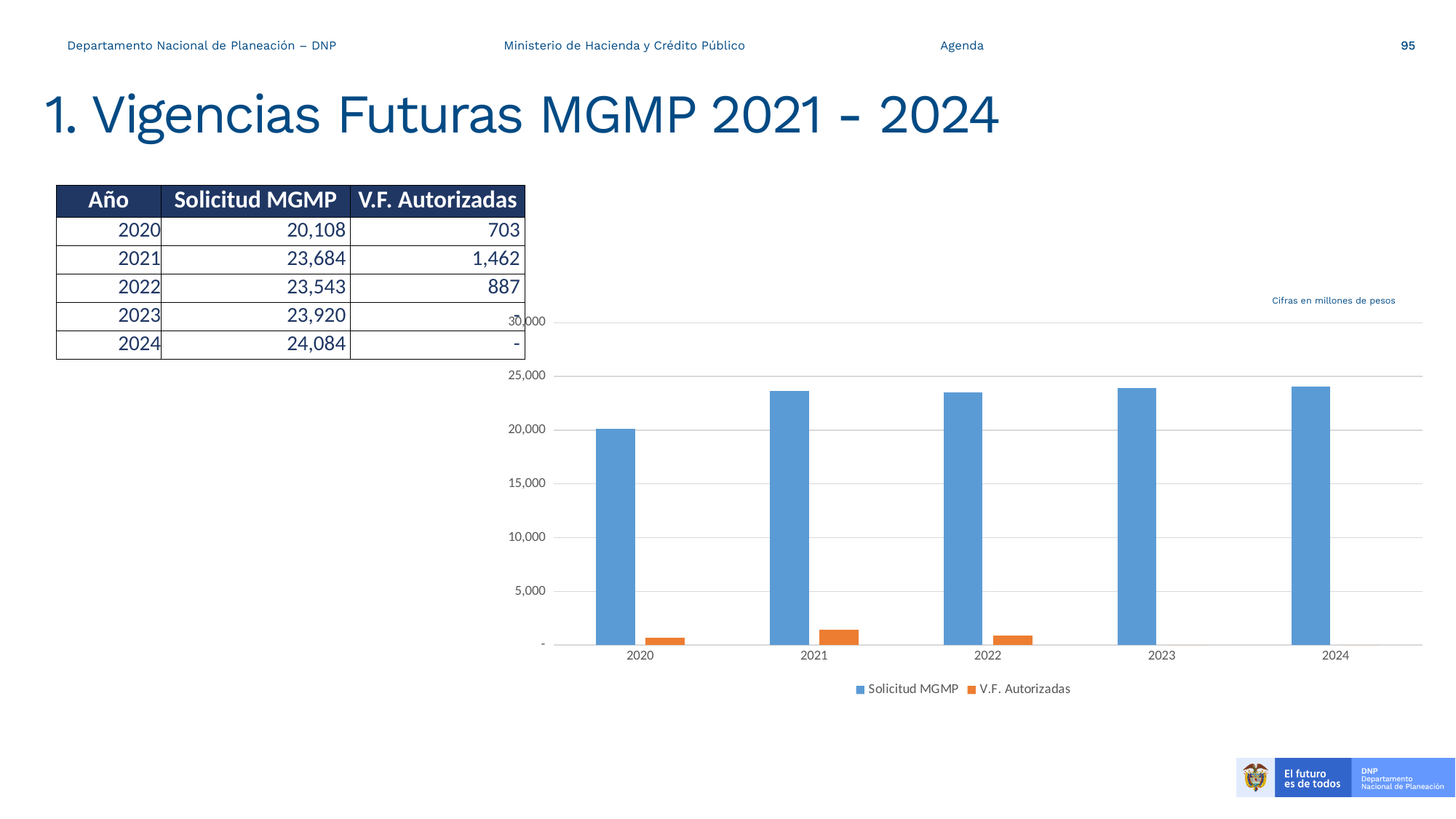

Departamento Nacional de Planeación – DNP 		Ministerio de Hacienda y Crédito Público		Agenda
# 1. Vigencias Futuras MGMP 2021 - 2024
| Año | Solicitud MGMP | V.F. Autorizadas |
| --- | --- | --- |
| 2020 | 20,108 | 703 |
| 2021 | 23,684 | 1,462 |
| 2022 | 23,543 | 887 |
| 2023 | 23,920 | - |
| 2024 | 24,084 | - |
Cifras en millones de pesos

### Chart

| Category | Solicitud MGMP | V.F. Autorizadas |
|---|---|---|
| 2020 | 20108.365439 | 702.72 |
| 2021 | 23684.277217 | 1461.6576 |
| 2022 | 23543.333580000002 | 886.7376 |
| 2023 | 23919.995300000002 | 0.0 |
| 2024 | 24083.912109 | 0.0 |